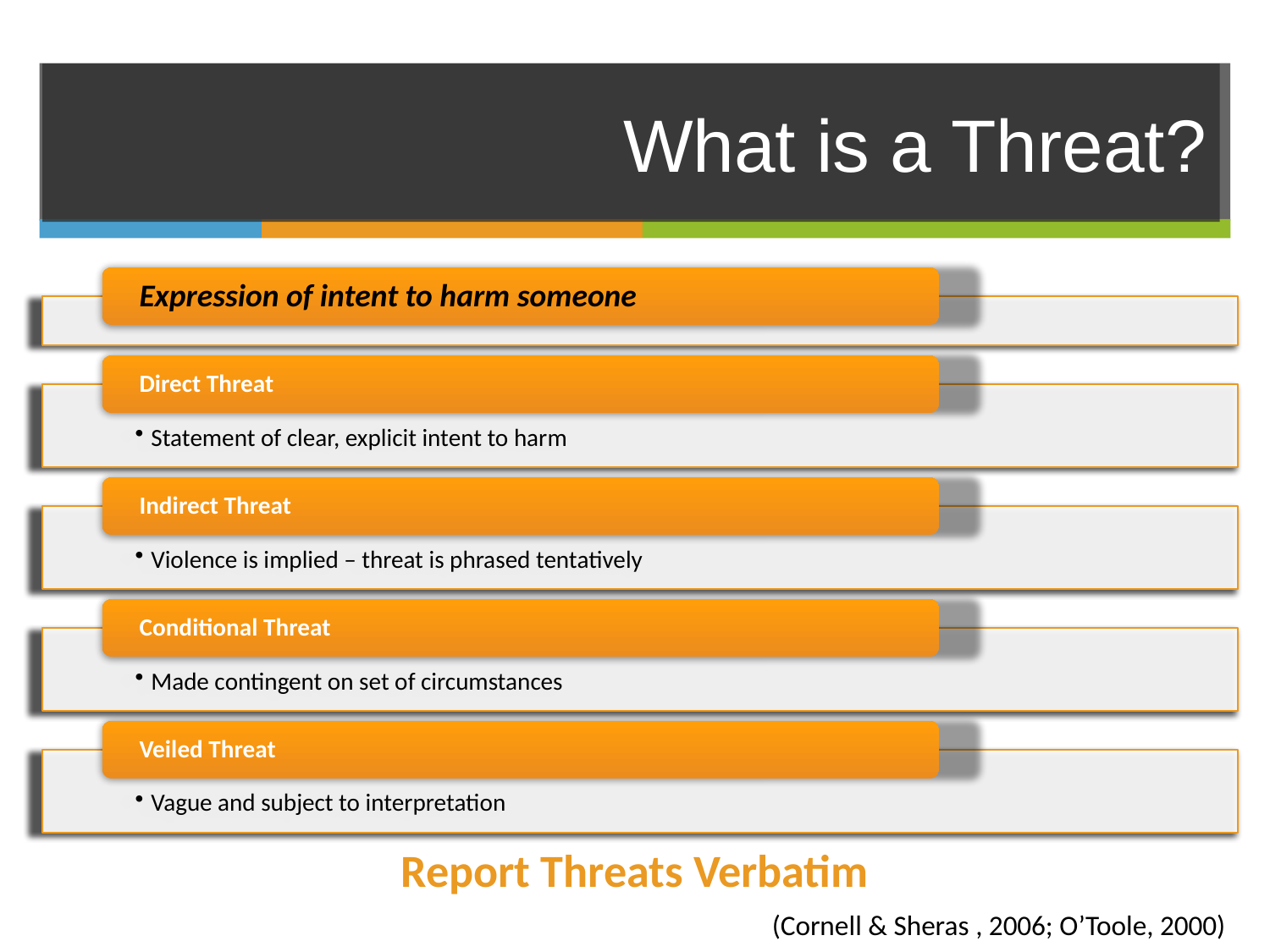

# What is a Threat?
Expression of intent to harm someone
Statement of clear, explicit intent to harm
Direct Threat
Violence is implied – threat is phrased tentatively
Indirect Threat
Made contingent on set of circumstances
Conditional Threat
Vague and subject to interpretation
Veiled Threat
Report Threats Verbatim
(Cornell & Sheras , 2006; O’Toole, 2000)